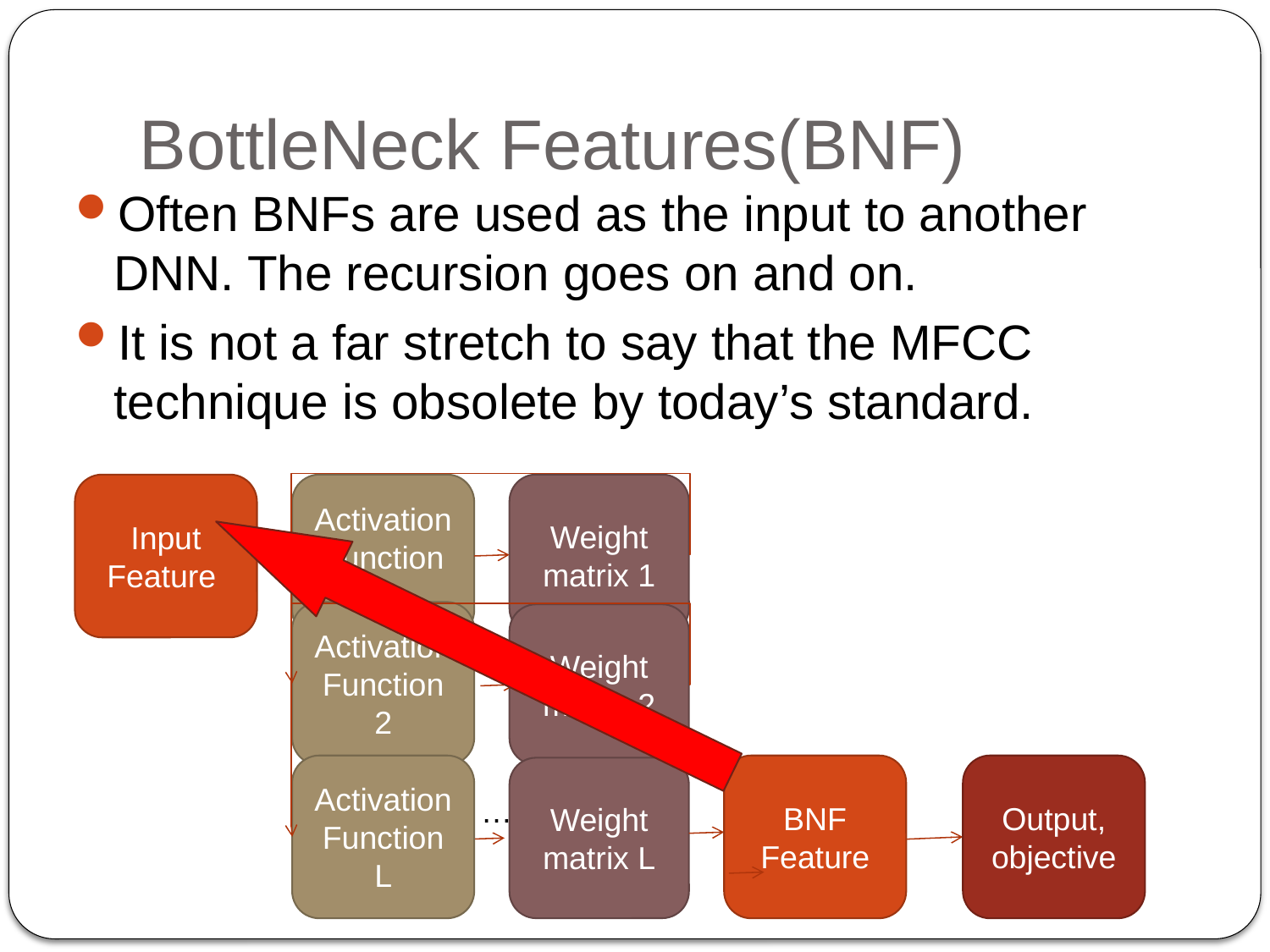

# BottleNeck Features(BNF)
Often BNFs are used as the input to another DNN. The recursion goes on and on.
It is not a far stretch to say that the MFCC technique is obsolete by today’s standard.

Input Feature
Activation Function 1
Weight matrix 1
Activation Function 2
Weight matrix 2
Activation Function L
BNF
Feature
Output, objective
Weight matrix L
…